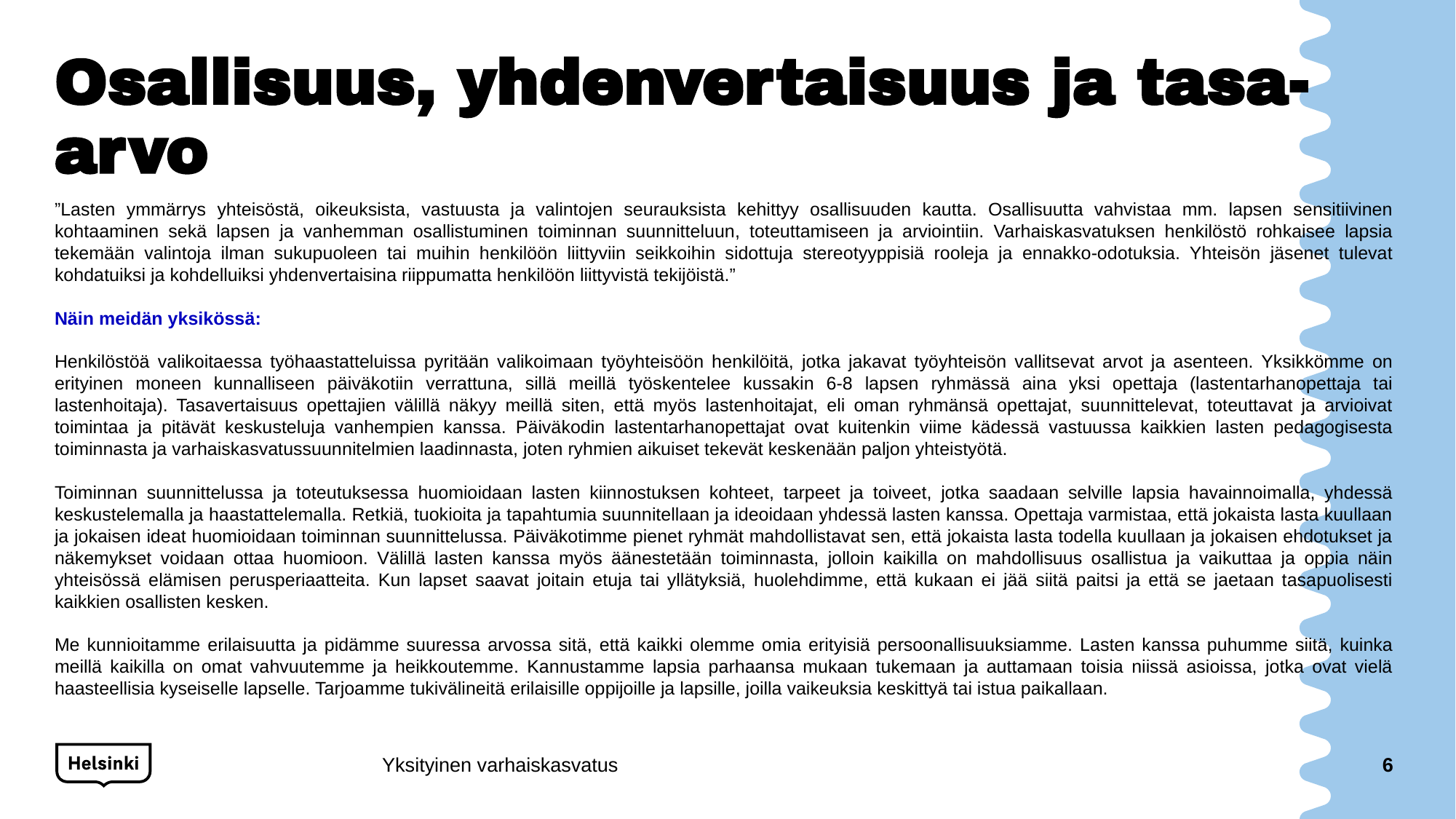

# Osallisuus, yhdenvertaisuus ja tasa-arvo

”Lasten ymmärrys yhteisöstä, oikeuksista, vastuusta ja valintojen seurauksista kehittyy osallisuuden kautta. Osallisuutta vahvistaa mm. lapsen sensitiivinen kohtaaminen sekä lapsen ja vanhemman osallistuminen toiminnan suunnitteluun, toteuttamiseen ja arviointiin. Varhaiskasvatuksen henkilöstö rohkaisee lapsia tekemään valintoja ilman sukupuoleen tai muihin henkilöön liittyviin seikkoihin sidottuja stereotyyppisiä rooleja ja ennakko-odotuksia. Yhteisön jäsenet tulevat kohdatuiksi ja kohdelluiksi yhdenvertaisina riippumatta henkilöön liittyvistä tekijöistä.”

Näin meidän yksikössä:

Henkilöstöä valikoitaessa työhaastatteluissa pyritään valikoimaan työyhteisöön henkilöitä, jotka jakavat työyhteisön vallitsevat arvot ja asenteen. Yksikkömme on erityinen moneen kunnalliseen päiväkotiin verrattuna, sillä meillä työskentelee kussakin 6-8 lapsen ryhmässä aina yksi opettaja (lastentarhanopettaja tai lastenhoitaja). Tasavertaisuus opettajien välillä näkyy meillä siten, että myös lastenhoitajat, eli oman ryhmänsä opettajat, suunnittelevat, toteuttavat ja arvioivat toimintaa ja pitävät keskusteluja vanhempien kanssa. Päiväkodin lastentarhanopettajat ovat kuitenkin viime kädessä vastuussa kaikkien lasten pedagogisesta toiminnasta ja varhaiskasvatussuunnitelmien laadinnasta, joten ryhmien aikuiset tekevät keskenään paljon yhteistyötä.

Toiminnan suunnittelussa ja toteutuksessa huomioidaan lasten kiinnostuksen kohteet, tarpeet ja toiveet, jotka saadaan selville lapsia havainnoimalla, yhdessä keskustelemalla ja haastattelemalla. Retkiä, tuokioita ja tapahtumia suunnitellaan ja ideoidaan yhdessä lasten kanssa. Opettaja varmistaa, että jokaista lasta kuullaan ja jokaisen ideat huomioidaan toiminnan suunnittelussa. Päiväkotimme pienet ryhmät mahdollistavat sen, että jokaista lasta todella kuullaan ja jokaisen ehdotukset ja näkemykset voidaan ottaa huomioon. Välillä lasten kanssa myös äänestetään toiminnasta, jolloin kaikilla on mahdollisuus osallistua ja vaikuttaa ja oppia näin yhteisössä elämisen perusperiaatteita. Kun lapset saavat joitain etuja tai yllätyksiä, huolehdimme, että kukaan ei jää siitä paitsi ja että se jaetaan tasapuolisesti kaikkien osallisten kesken.

Me kunnioitamme erilaisuutta ja pidämme suuressa arvossa sitä, että kaikki olemme omia erityisiä persoonallisuuksiamme. Lasten kanssa puhumme siitä, kuinka meillä kaikilla on omat vahvuutemme ja heikkoutemme. Kannustamme lapsia parhaansa mukaan tukemaan ja auttamaan toisia niissä asioissa, jotka ovat vielä haasteellisia kyseiselle lapselle. Tarjoamme tukivälineitä erilaisille oppijoille ja lapsille, joilla vaikeuksia keskittyä tai istua paikallaan.

Yksityinen varhaiskasvatus
6